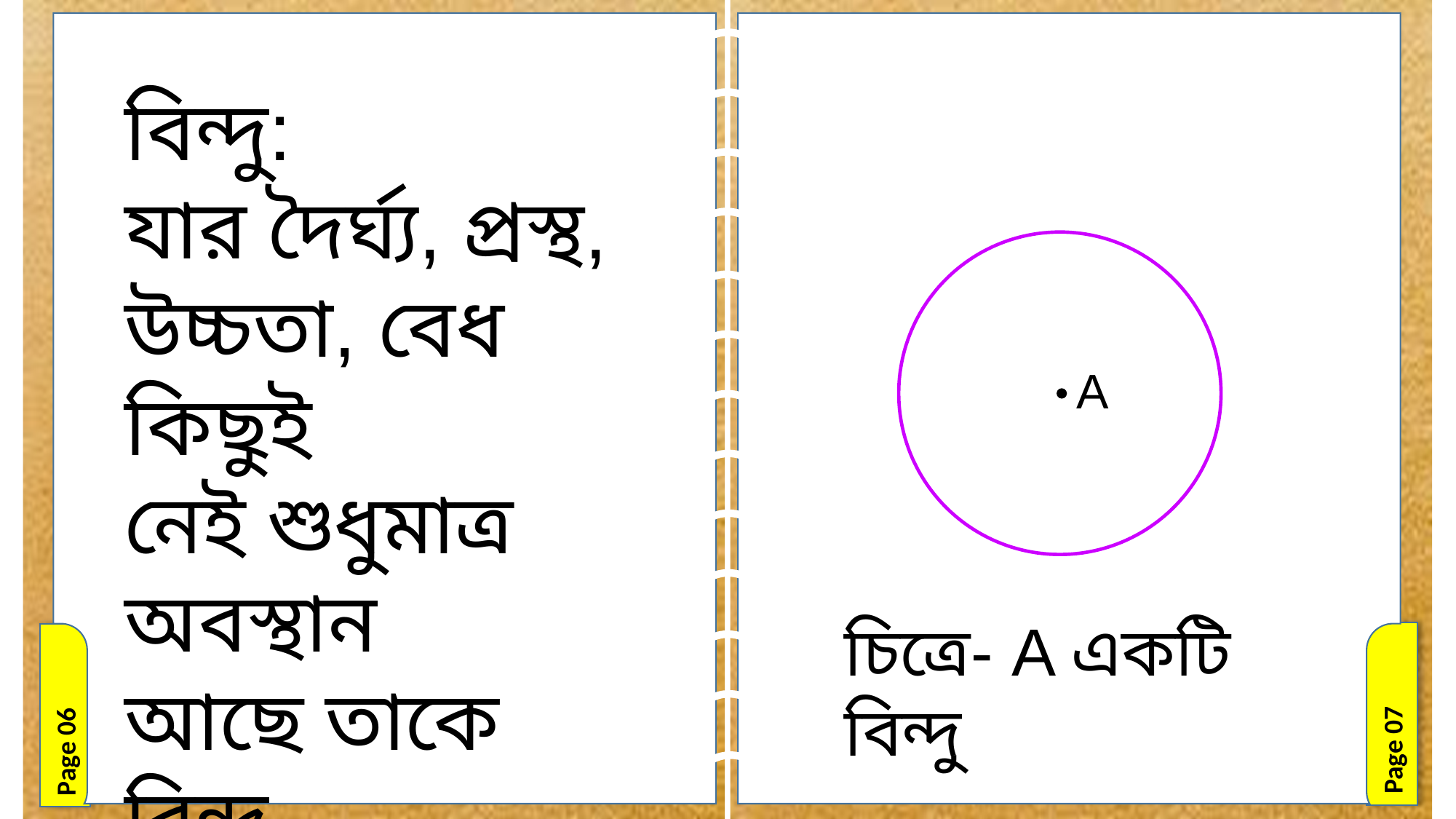

Page 06

Page 07

বিন্দু:
যার দৈর্ঘ্য, প্রস্থ,
উচ্চতা, বেধ কিছুই
নেই শুধুমাত্র অবস্থান
আছে তাকে বিন্দু
বলে।

A

চিত্রে- A একটি বিন্দু